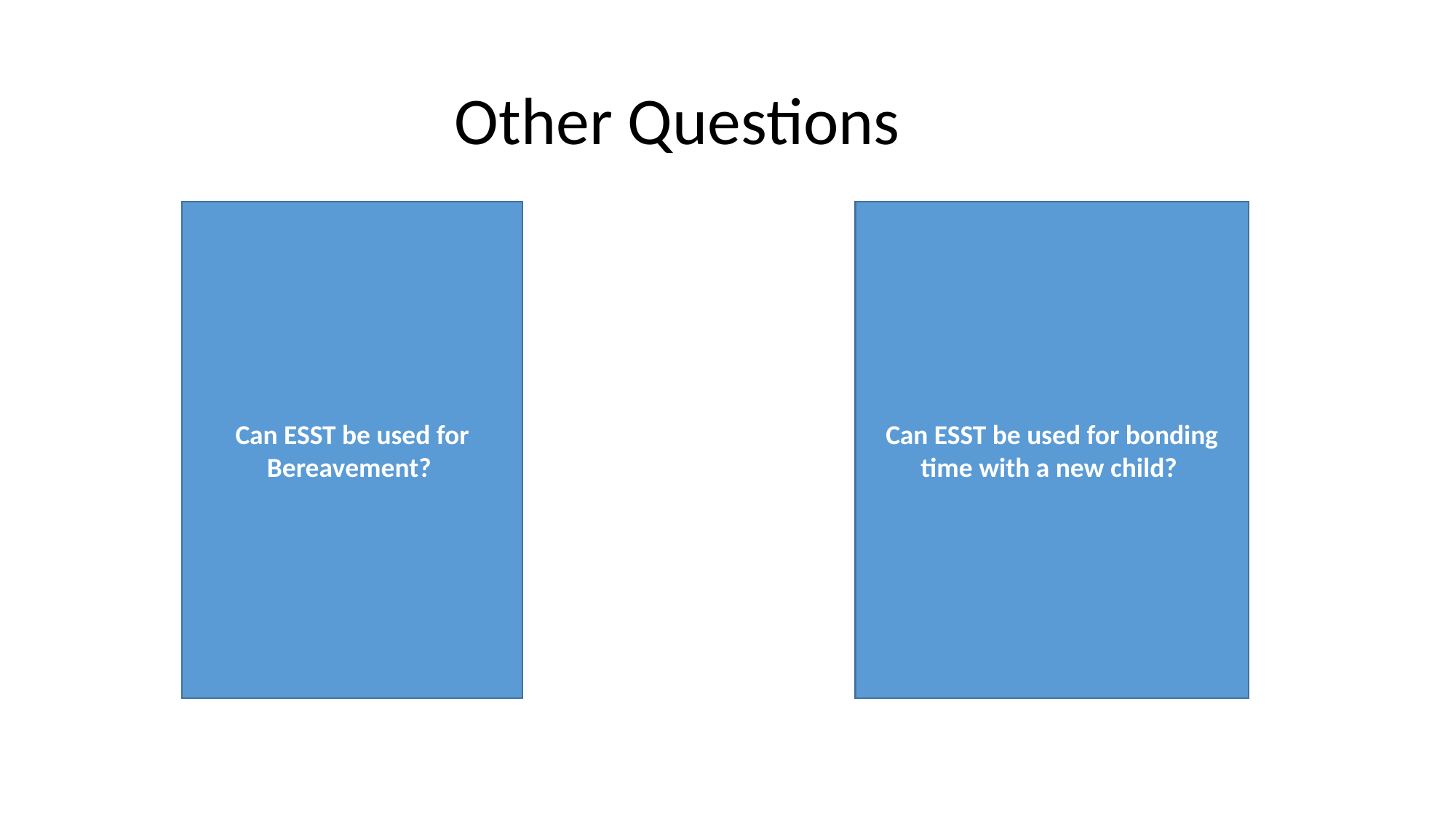

# Other Questions
Can ESST be used for Bereavement?
Can ESST be used for bonding time with a new child?